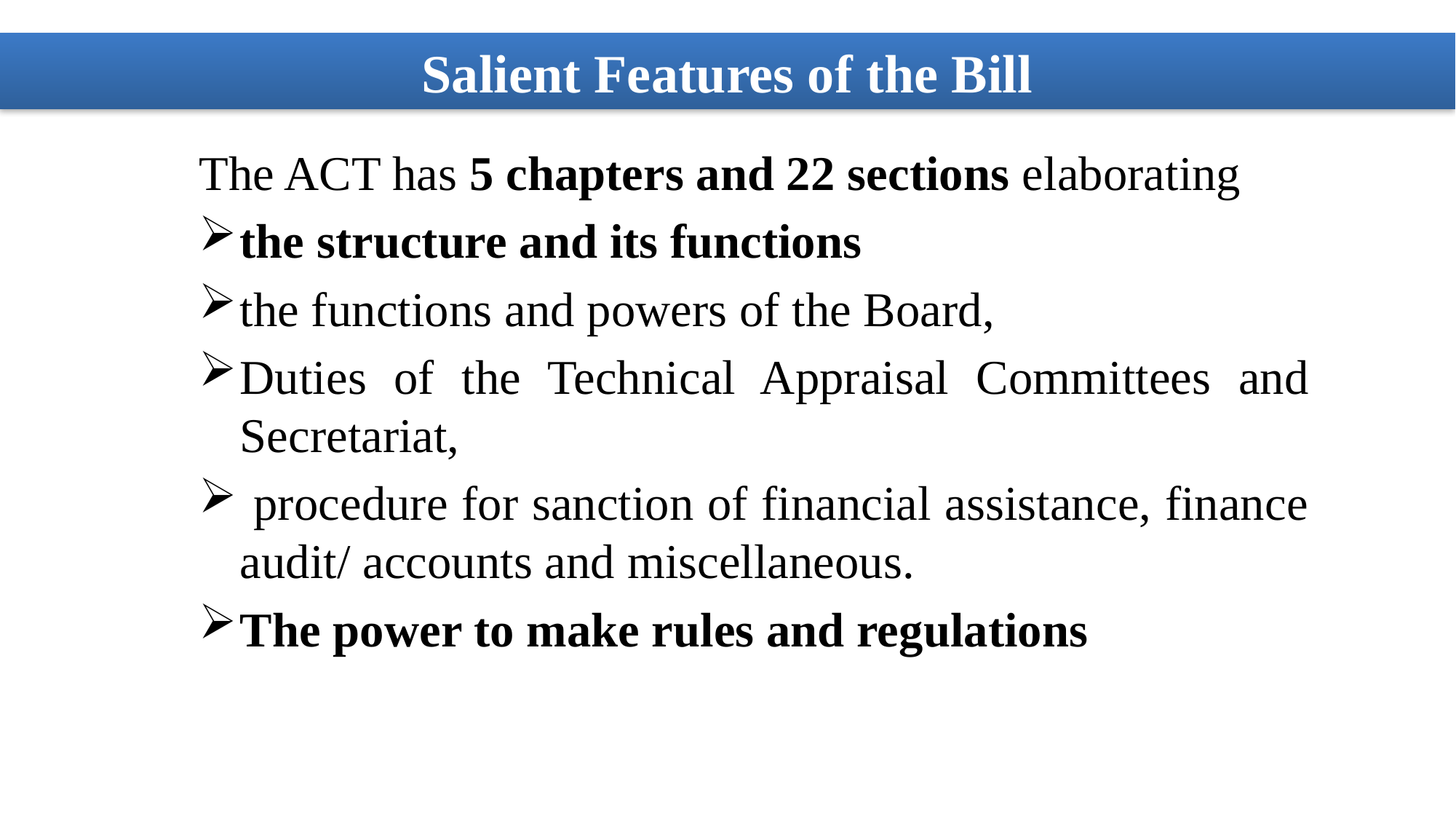

# Salient Features of the Bill
The ACT has 5 chapters and 22 sections elaborating
the structure and its functions
the functions and powers of the Board,
Duties of the Technical Appraisal Committees and Secretariat,
 procedure for sanction of financial assistance, finance audit/ accounts and miscellaneous.
The power to make rules and regulations